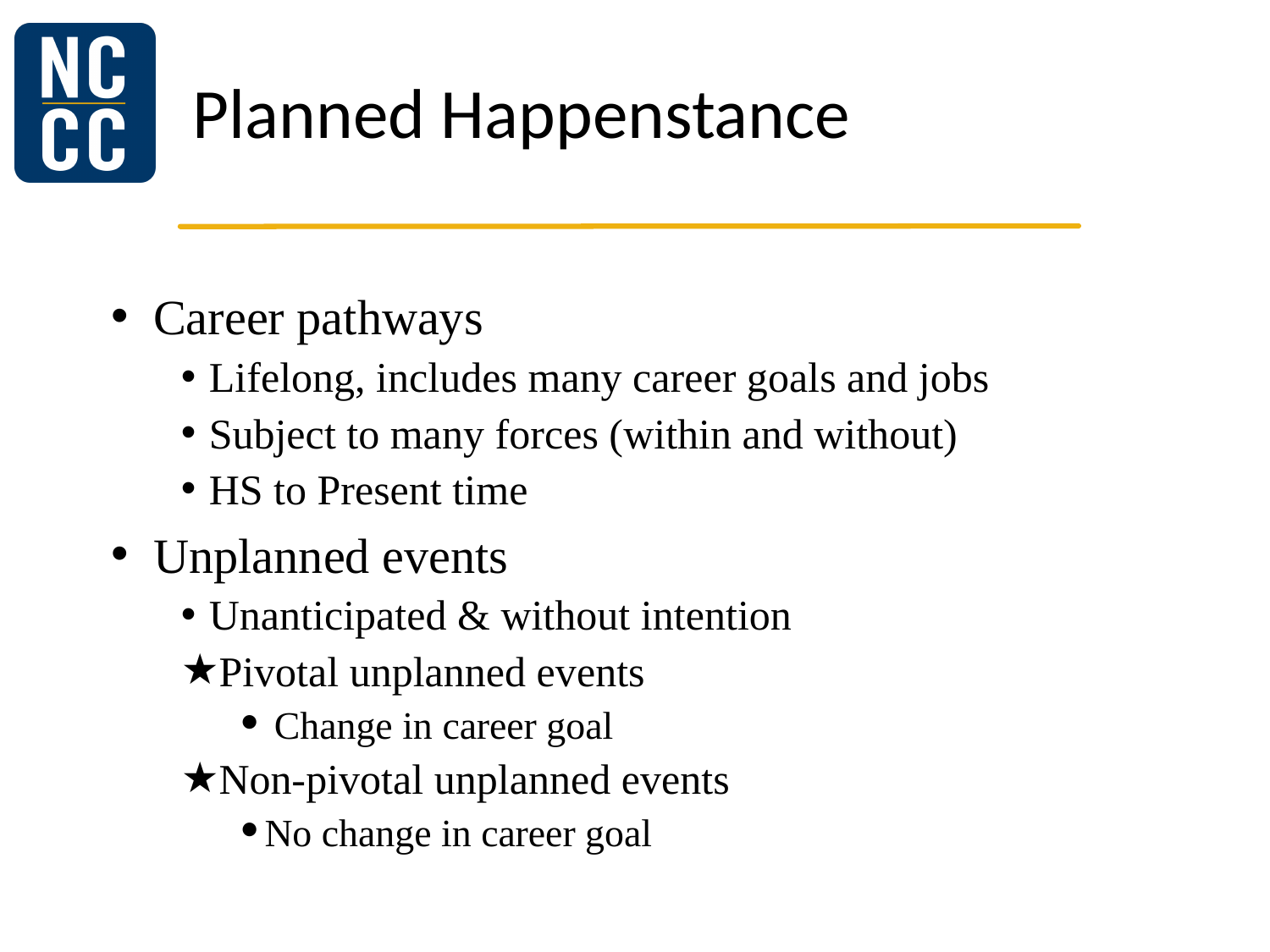

# Planned Happenstance
Career pathways
Lifelong, includes many career goals and jobs
Subject to many forces (within and without)
HS to Present time
Unplanned events
Unanticipated & without intention
Pivotal unplanned events
 Change in career goal
Non-pivotal unplanned events
No change in career goal